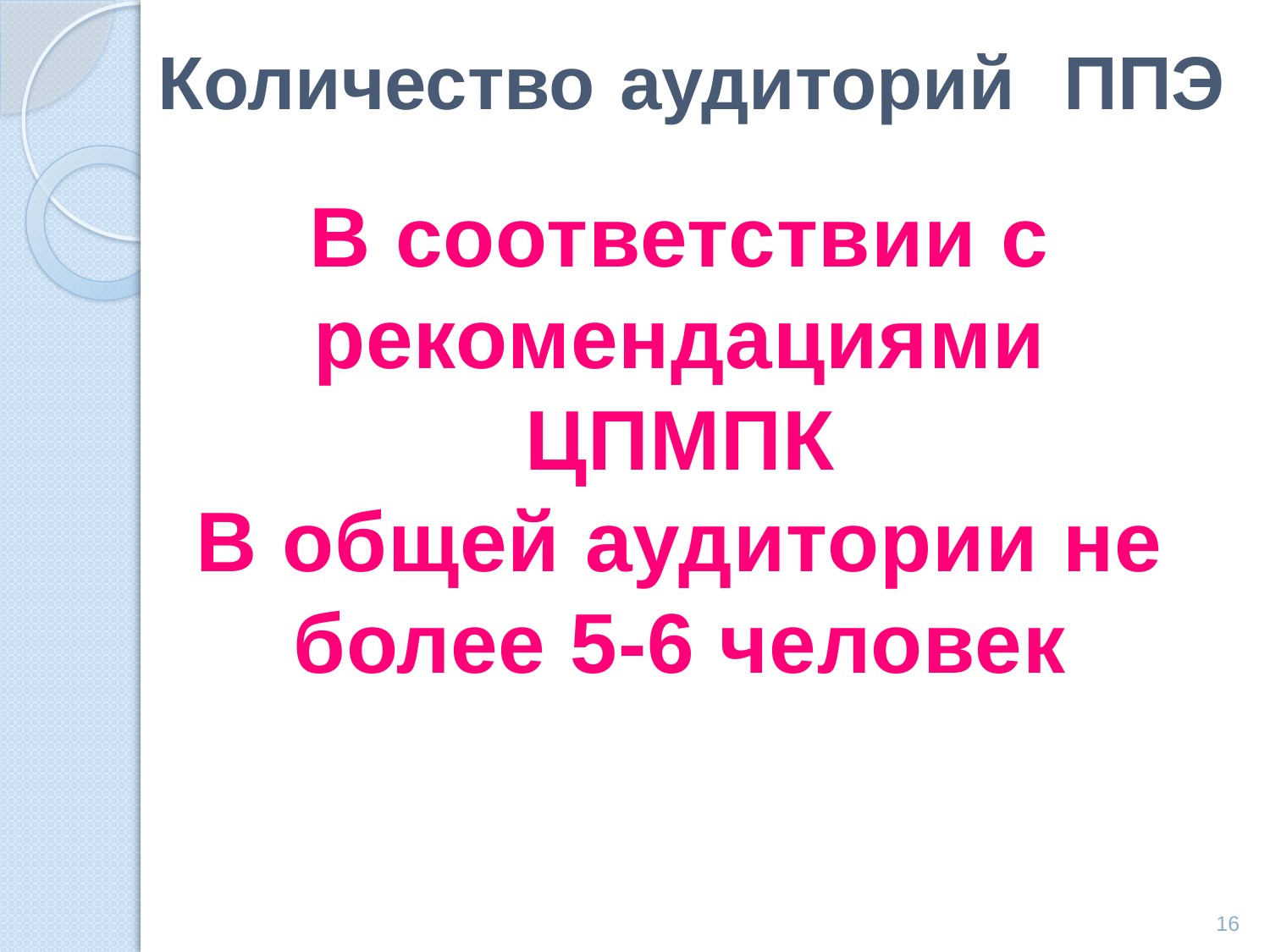

# Количество аудиторий  ППЭ
В соответствии с рекомендациями ЦПМПК
В общей аудитории не более 5-6 человек

16